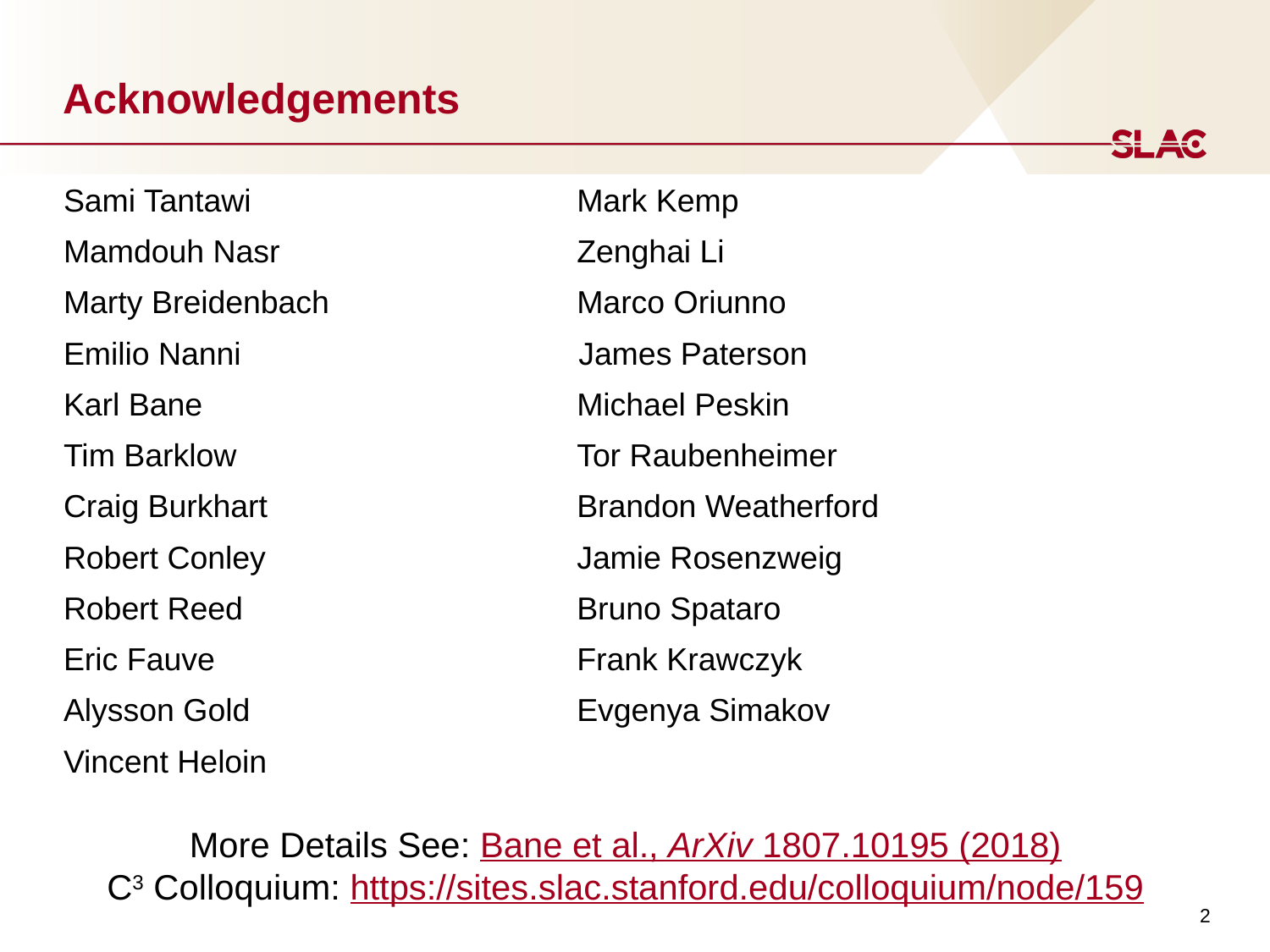

# Acknowledgements
Sami Tantawi
Mamdouh Nasr
Marty Breidenbach
Emilio Nanni
Karl Bane
Tim Barklow
Craig Burkhart
Robert Conley
Robert Reed
Eric Fauve
Alysson Gold
Vincent Heloin
Mark Kemp
Zenghai Li
Marco Oriunno
James Paterson
Michael Peskin
Tor Raubenheimer
Brandon Weatherford
Jamie Rosenzweig
Bruno Spataro
Frank Krawczyk
Evgenya Simakov
More Details See: Bane et al., ArXiv 1807.10195 (2018)
C3 Colloquium: https://sites.slac.stanford.edu/colloquium/node/159
2